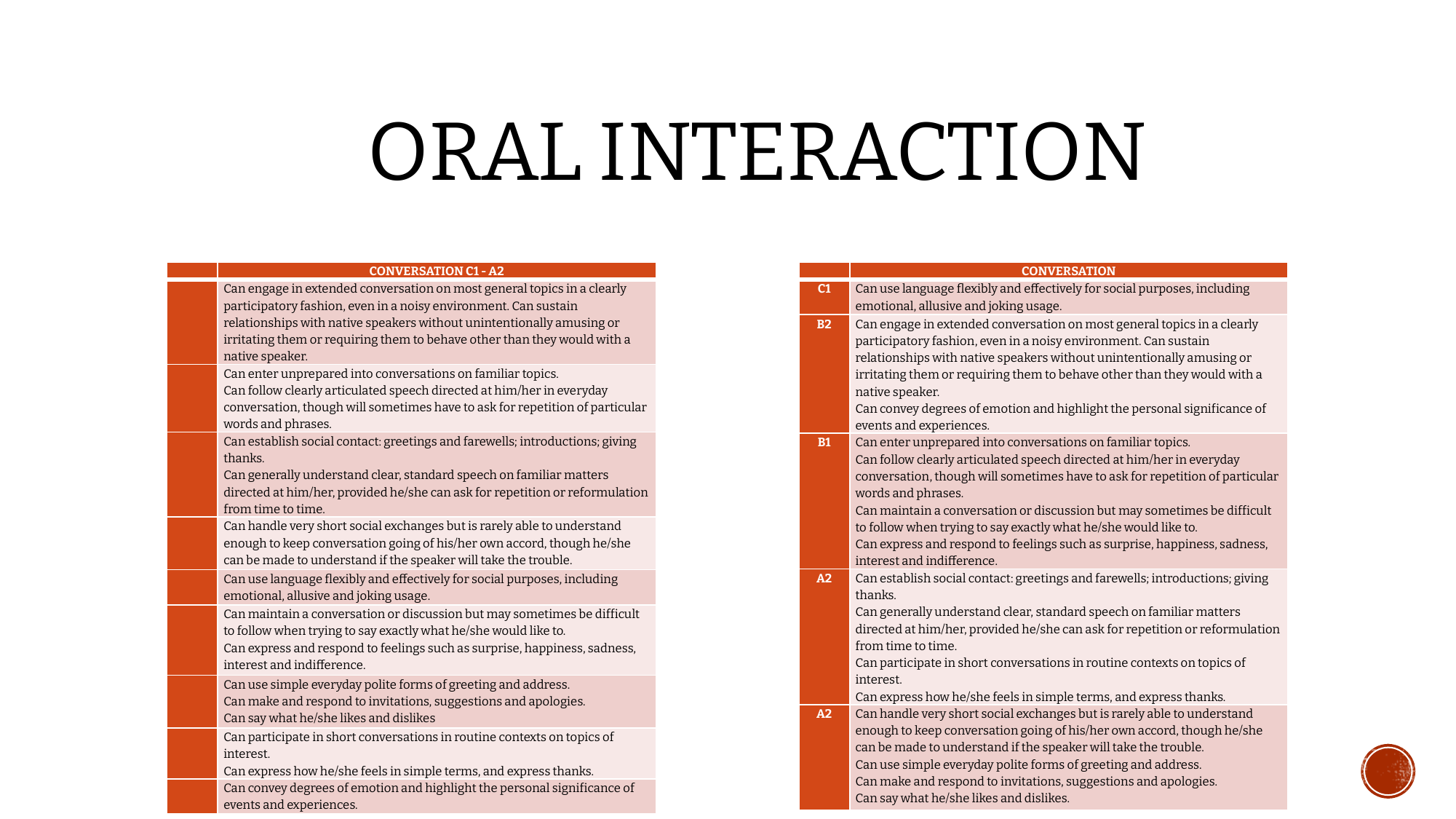

# Oral interaction
|  | CONVERSATION C1 - A2 |
| --- | --- |
|  | Can engage in extended conversation on most general topics in a clearly participatory fashion, even in a noisy environment. Can sustain relationships with native speakers without unintentionally amusing or irritating them or requiring them to behave other than they would with a native speaker. |
|  | Can enter unprepared into conversations on familiar topics. Can follow clearly articulated speech directed at him/her in everyday conversation, though will sometimes have to ask for repetition of particular words and phrases. |
|  | Can establish social contact: greetings and farewells; introductions; giving thanks. Can generally understand clear, standard speech on familiar matters directed at him/her, provided he/she can ask for repetition or reformulation from time to time. |
|  | Can handle very short social exchanges but is rarely able to understand enough to keep conversation going of his/her own accord, though he/she can be made to understand if the speaker will take the trouble. |
|  | Can use language flexibly and effectively for social purposes, including emotional, allusive and joking usage. |
|  | Can maintain a conversation or discussion but may sometimes be difficult to follow when trying to say exactly what he/she would like to. Can express and respond to feelings such as surprise, happiness, sadness, interest and indifference. |
|  | Can use simple everyday polite forms of greeting and address. Can make and respond to invitations, suggestions and apologies. Can say what he/she likes and dislikes |
|  | Can participate in short conversations in routine contexts on topics of interest. Can express how he/she feels in simple terms, and express thanks. |
|  | Can convey degrees of emotion and highlight the personal significance of events and experiences. |
|  | CONVERSATION |
| --- | --- |
| C1 | Can use language flexibly and effectively for social purposes, including emotional, allusive and joking usage. |
| B2 | Can engage in extended conversation on most general topics in a clearly participatory fashion, even in a noisy environment. Can sustain relationships with native speakers without unintentionally amusing or irritating them or requiring them to behave other than they would with a native speaker. Can convey degrees of emotion and highlight the personal significance of events and experiences. |
| B1 | Can enter unprepared into conversations on familiar topics. Can follow clearly articulated speech directed at him/her in everyday conversation, though will sometimes have to ask for repetition of particular words and phrases. Can maintain a conversation or discussion but may sometimes be difficult to follow when trying to say exactly what he/she would like to. Can express and respond to feelings such as surprise, happiness, sadness, interest and indifference. |
| A2 | Can establish social contact: greetings and farewells; introductions; giving thanks. Can generally understand clear, standard speech on familiar matters directed at him/her, provided he/she can ask for repetition or reformulation from time to time. Can participate in short conversations in routine contexts on topics of interest. Can express how he/she feels in simple terms, and express thanks. |
| A2 | Can handle very short social exchanges but is rarely able to understand enough to keep conversation going of his/her own accord, though he/she can be made to understand if the speaker will take the trouble. Can use simple everyday polite forms of greeting and address. Can make and respond to invitations, suggestions and apologies. Can say what he/she likes and dislikes. |